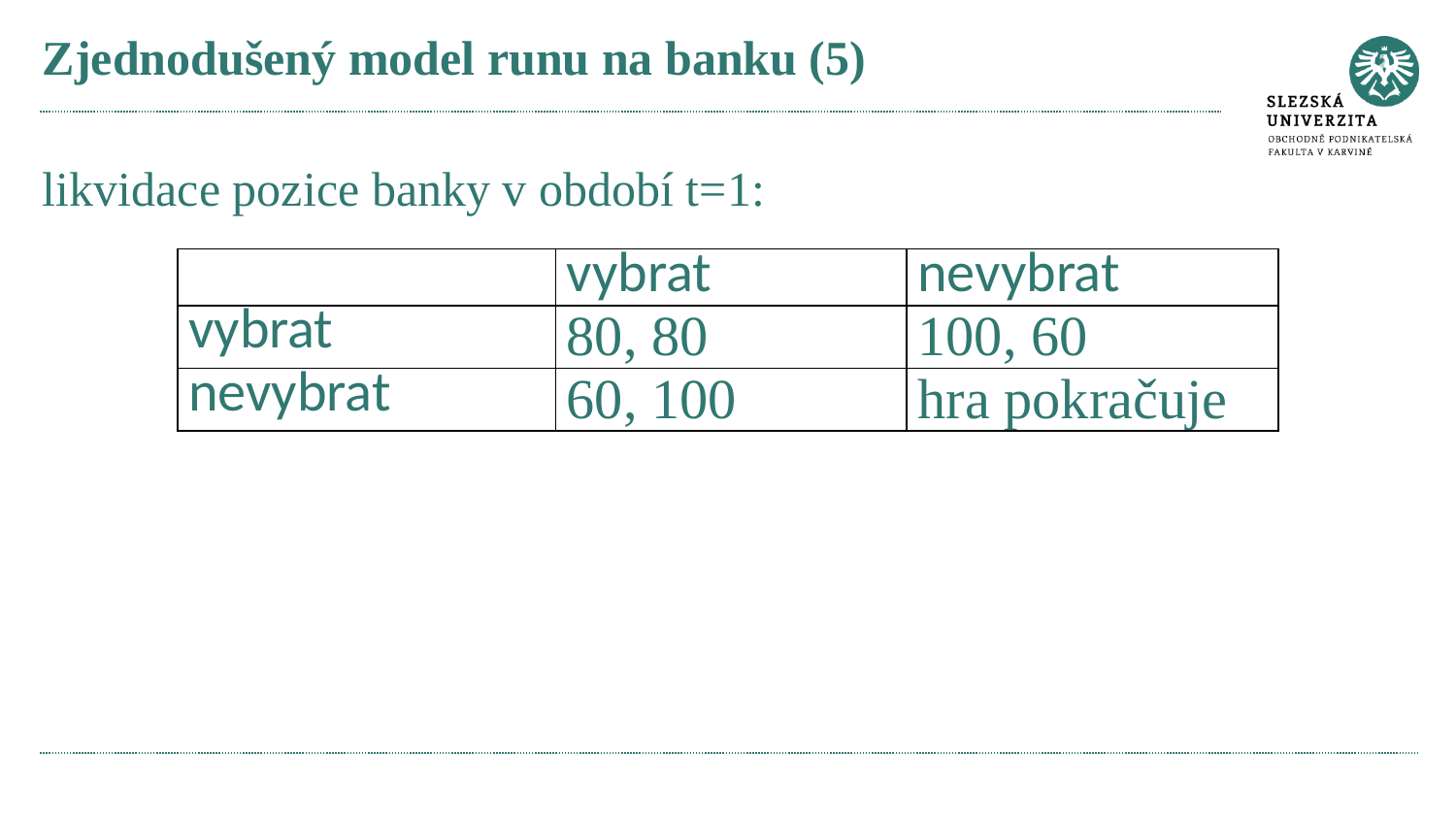

# Zjednodušený model runu na banku (5)
likvidace pozice banky v období t=1:
|  | vybrat | nevybrat |
| --- | --- | --- |
| vybrat | 80, 80 | 100, 60 |
| nevybrat | 60, 100 | hra pokračuje |